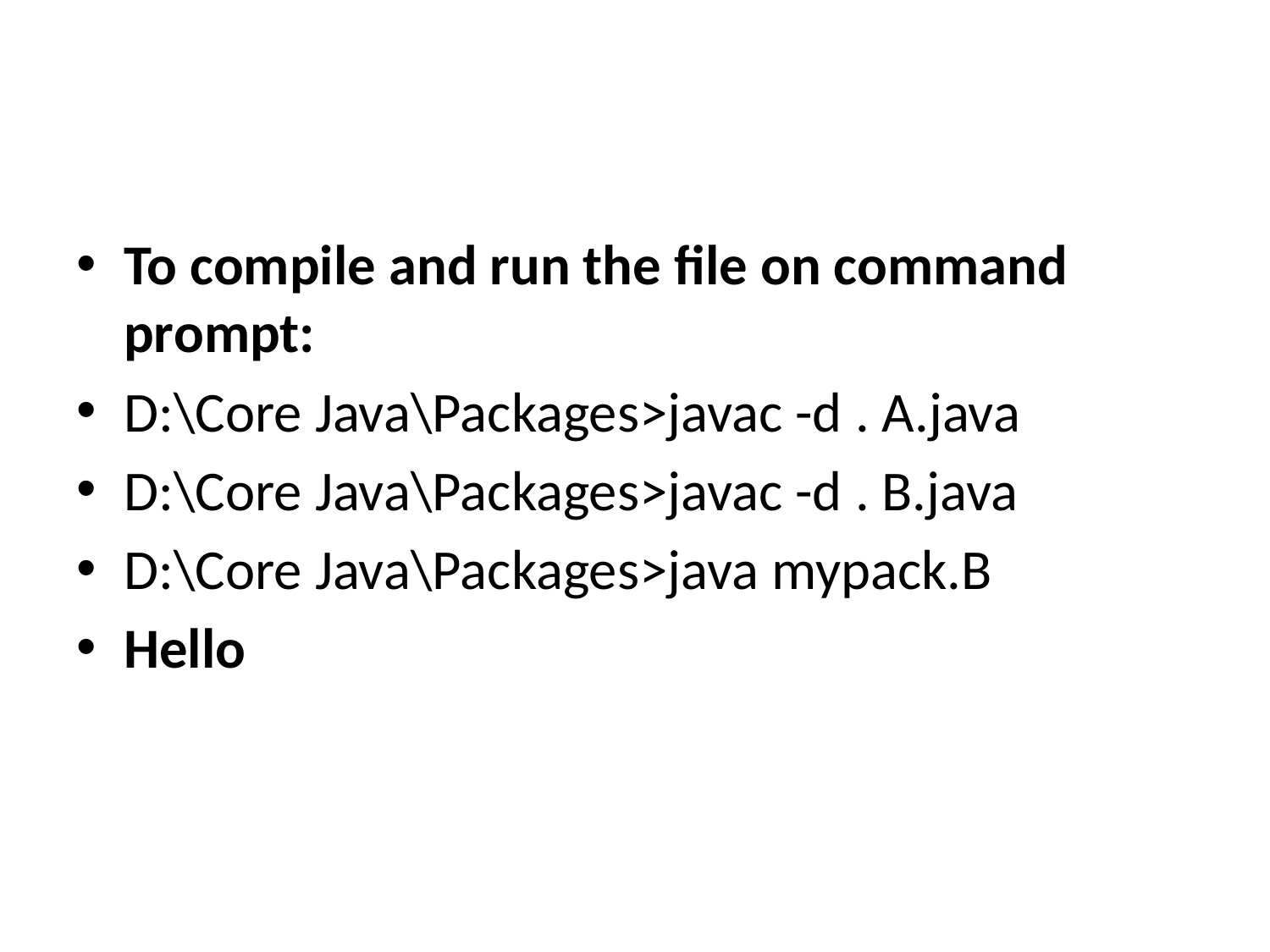

#
To compile and run the file on command prompt:
D:\Core Java\Packages>javac -d . A.java
D:\Core Java\Packages>javac -d . B.java
D:\Core Java\Packages>java mypack.B
Hello